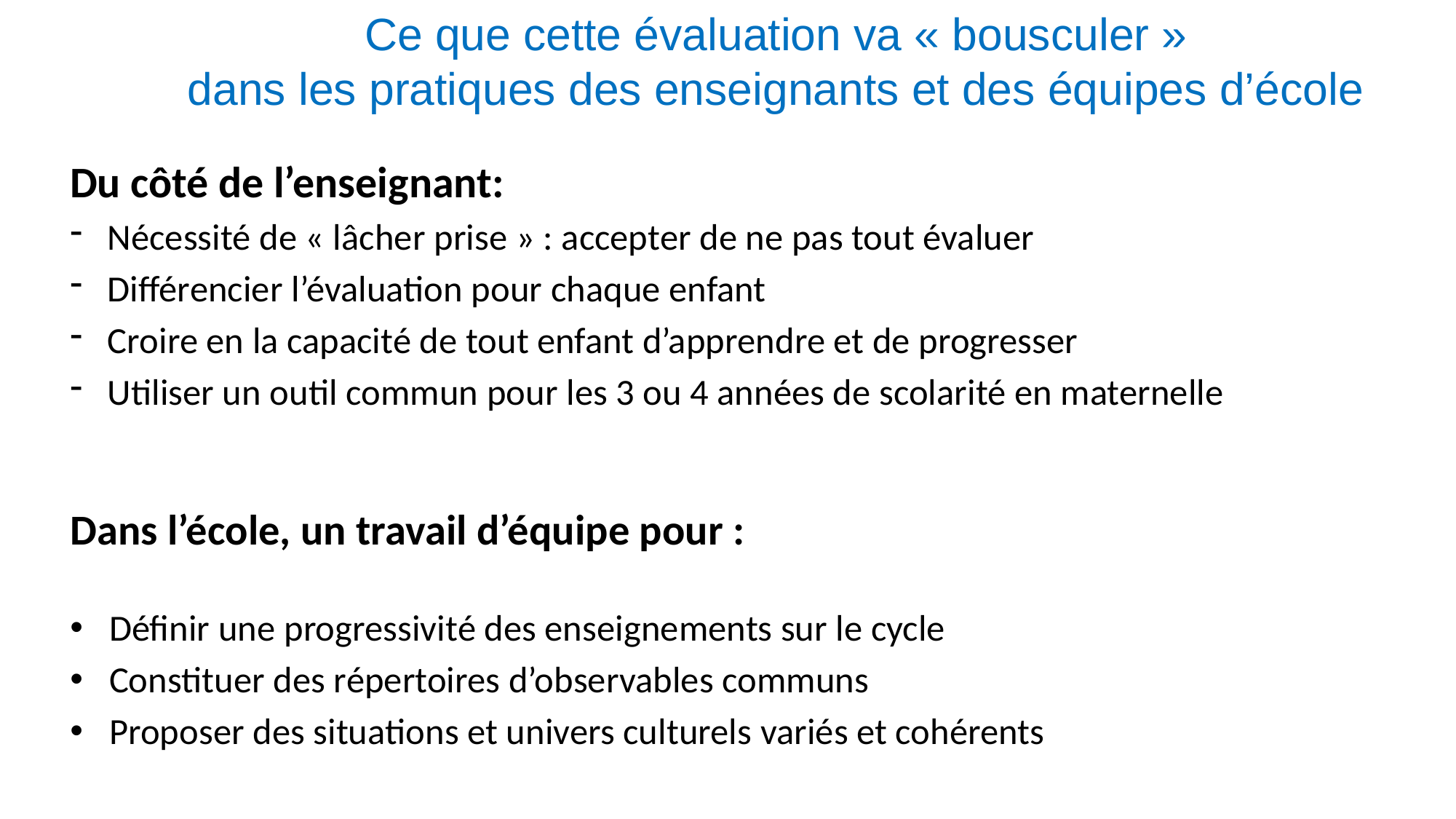

Ce que cette évaluation va « bousculer »
dans les pratiques des enseignants et des équipes d’école
Du côté de l’enseignant:
Nécessité de « lâcher prise » : accepter de ne pas tout évaluer
Différencier l’évaluation pour chaque enfant
Croire en la capacité de tout enfant d’apprendre et de progresser
Utiliser un outil commun pour les 3 ou 4 années de scolarité en maternelle

Dans l’école, un travail d’équipe pour :

Définir une progressivité des enseignements sur le cycle
Constituer des répertoires d’observables communs
Proposer des situations et univers culturels variés et cohérents